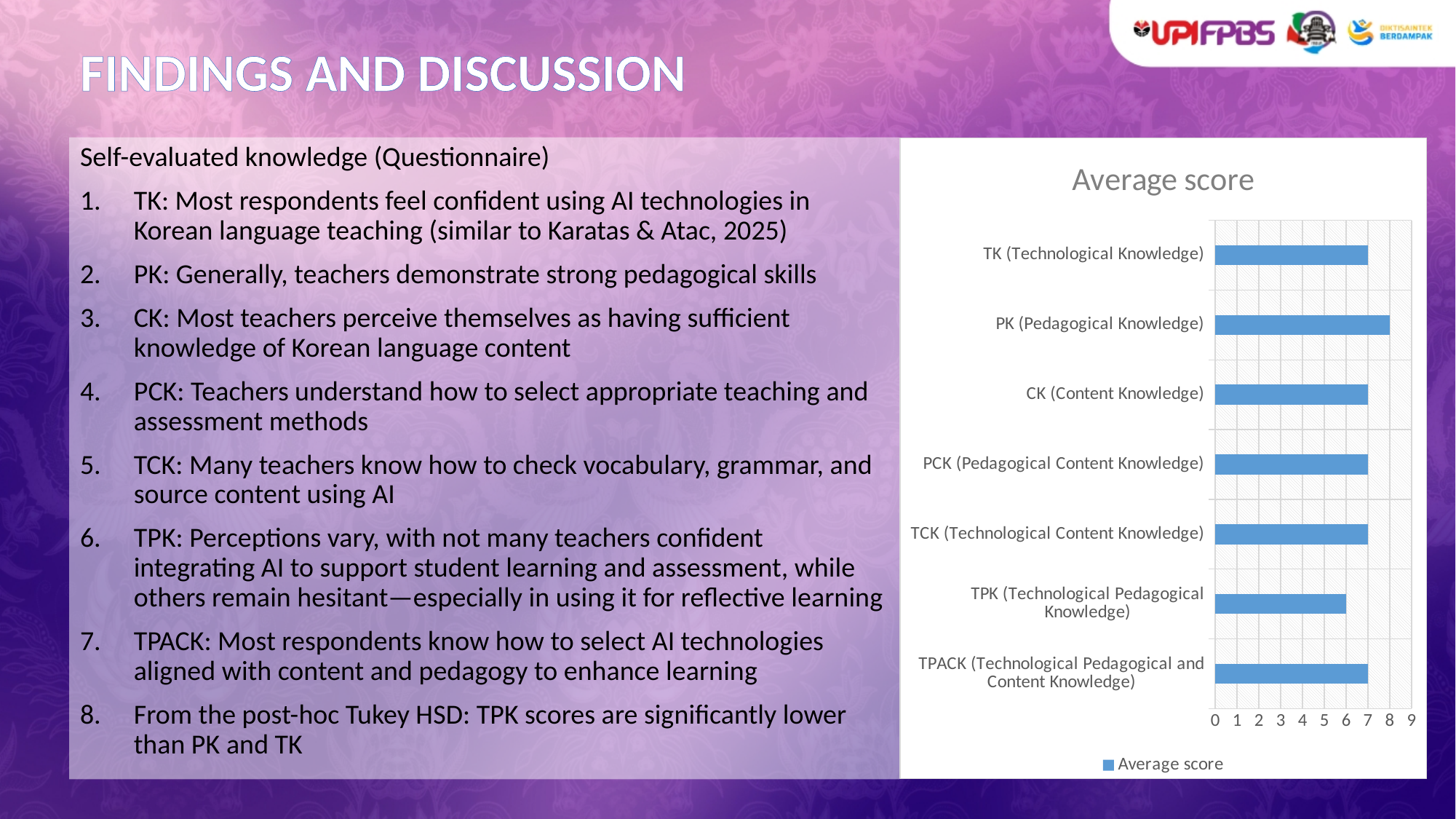

# FINDINGS AND DISCUSSION
Self-evaluated knowledge (Questionnaire)
TK: Most respondents feel confident using AI technologies in Korean language teaching (similar to Karatas & Atac, 2025)
PK: Generally, teachers demonstrate strong pedagogical skills
CK: Most teachers perceive themselves as having sufficient knowledge of Korean language content
PCK: Teachers understand how to select appropriate teaching and assessment methods
TCK: Many teachers know how to check vocabulary, grammar, and source content using AI
TPK: Perceptions vary, with not many teachers confident integrating AI to support student learning and assessment, while others remain hesitant—especially in using it for reflective learning
TPACK: Most respondents know how to select AI technologies aligned with content and pedagogy to enhance learning
From the post-hoc Tukey HSD: TPK scores are significantly lower than PK and TK

### Chart:

| Category | Average score |
|---|---|
| TPACK (Technological Pedagogical and Content Knowledge) | 7.0 |
| TPK (Technological Pedagogical Knowledge) | 6.0 |
| TCK (Technological Content Knowledge) | 7.0 |
| PCK (Pedagogical Content Knowledge) | 7.0 |
| CK (Content Knowledge) | 7.0 |
| PK (Pedagogical Knowledge) | 8.0 |
| TK (Technological Knowledge) | 7.0 |